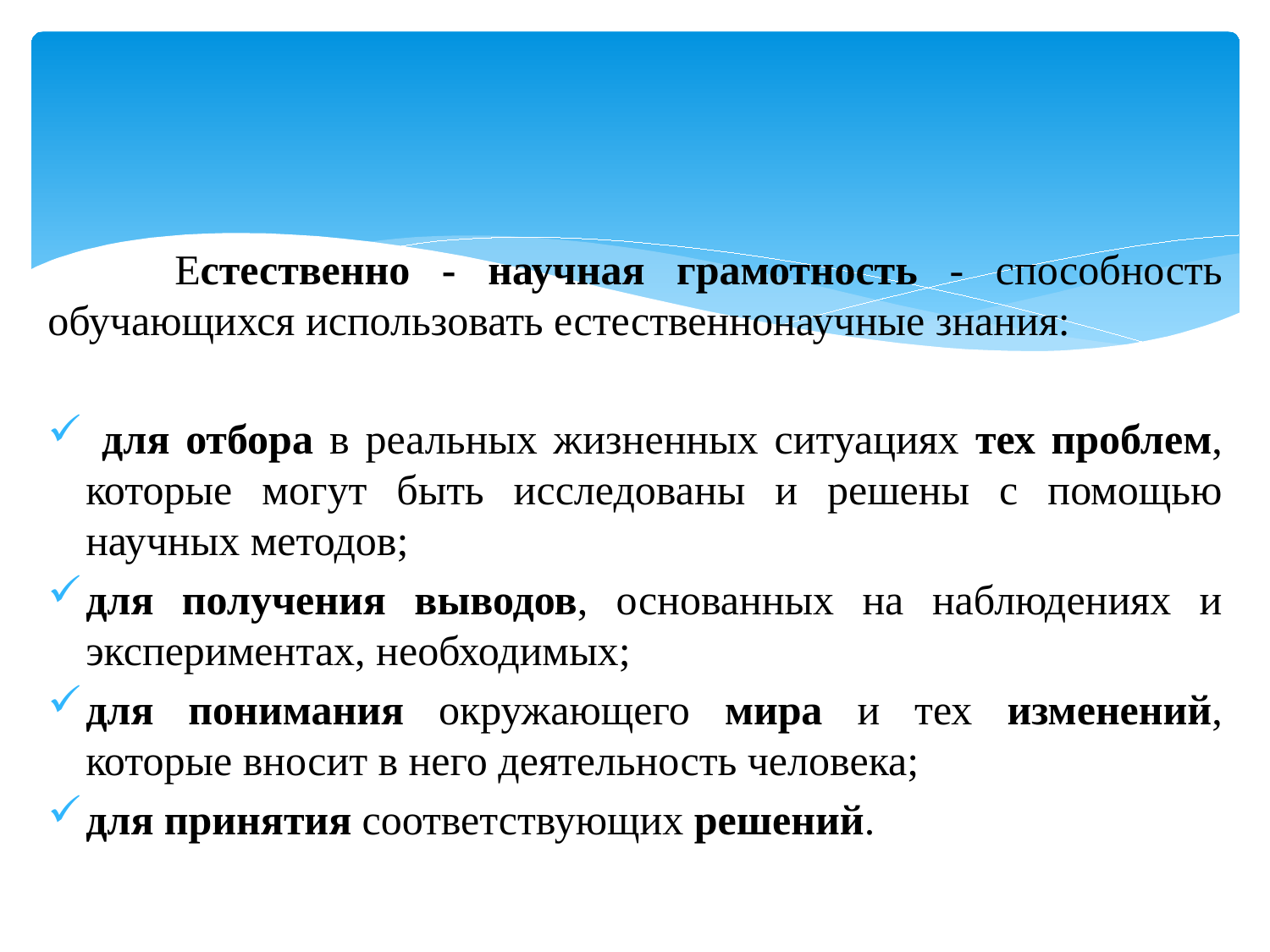

Естественно - научная грамотность - способность обучающихся использовать естественнонаучные знания:

 для отбора в реальных жизненных ситуациях тех проблем, которые могут быть исследованы и решены с помощью научных методов;
для получения выводов, основанных на наблюдениях и экспериментах, необходимых;
для понимания окружающего мира и тех изменений, которые вносит в него деятельность человека;
для принятия соответствующих решений.